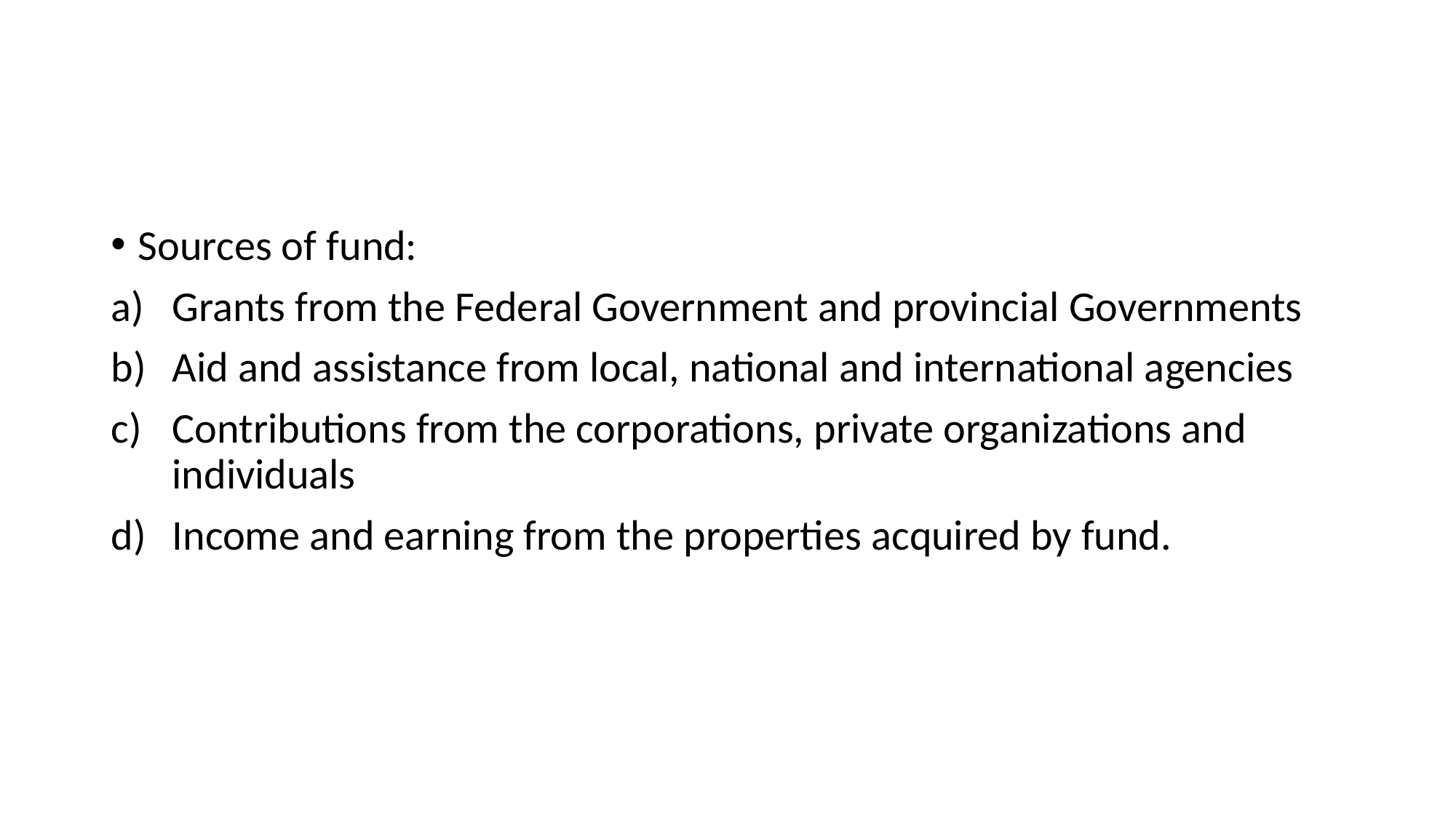

#
Sources of fund:
Grants from the Federal Government and provincial Governments
Aid and assistance from local, national and international agencies
Contributions from the corporations, private organizations and individuals
Income and earning from the properties acquired by fund.